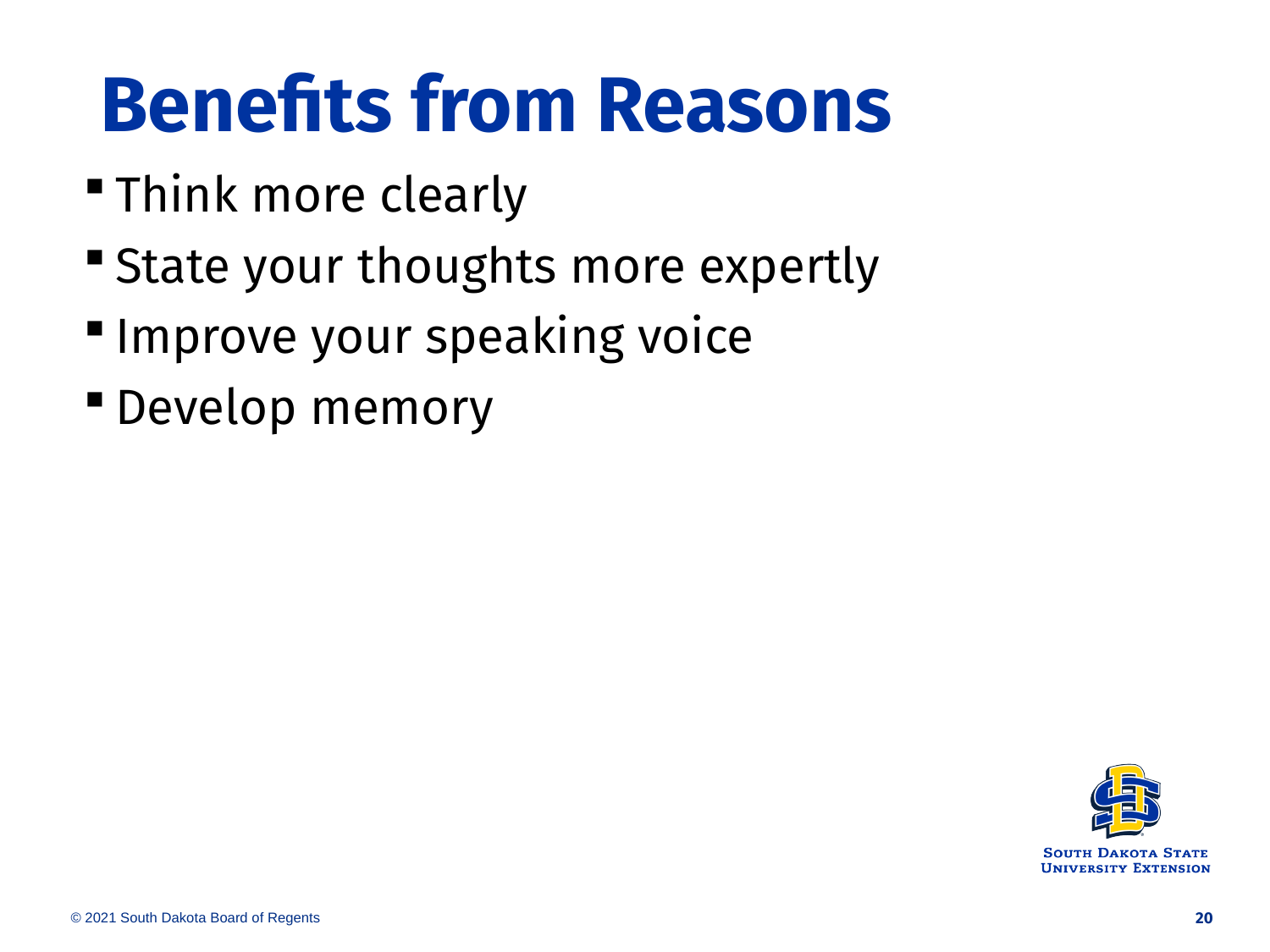

Benefits from Reasons
Think more clearly
State your thoughts more expertly
Improve your speaking voice
Develop memory

© 2021 South Dakota Board of Regents
20